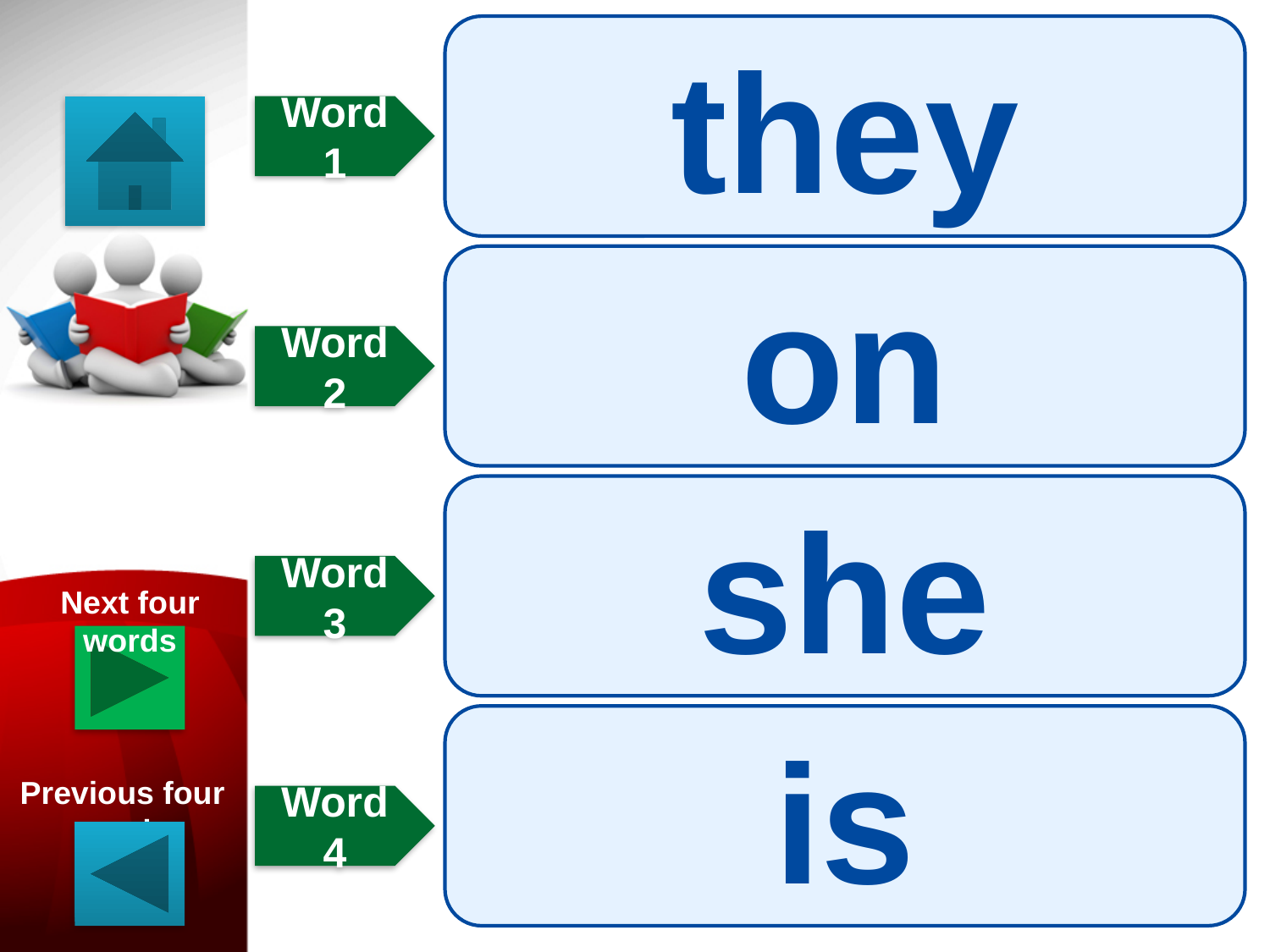

they

Word 1
on
Word 2
she
Word 3
Next four words

is
Previous four words
Word 4